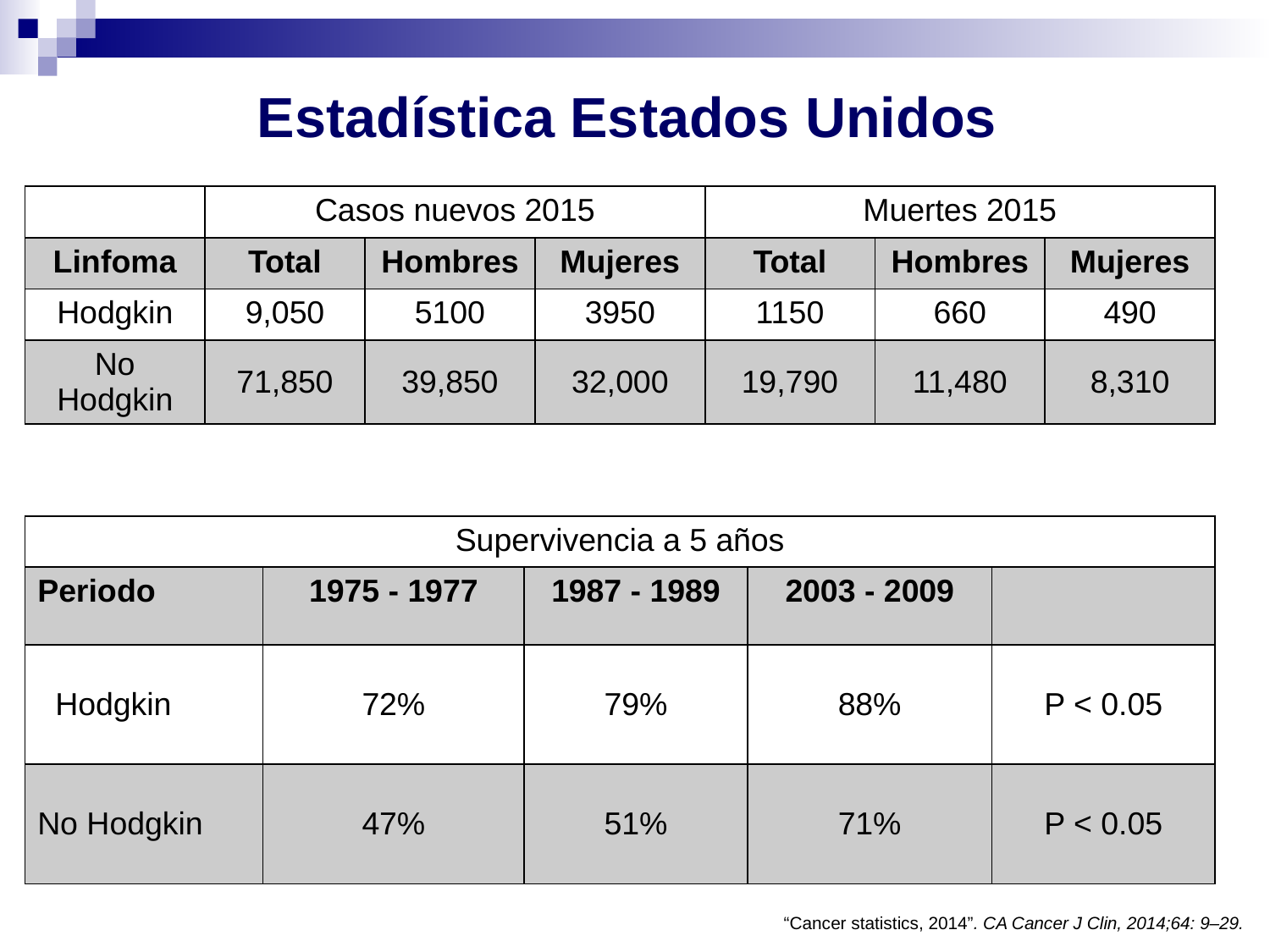

# Estadística Estados Unidos
|  | Casos nuevos 2015 |  |  | Muertes 2015 |  |  |
| --- | --- | --- | --- | --- | --- | --- |
| Linfoma | Total | Hombres | Mujeres | Total | Hombres | Mujeres |
| Hodgkin | 9,050 | 5100 | 3950 | 1150 | 660 | 490 |
| No Hodgkin | 71,850 | 39,850 | 32,000 | 19,790 | 11,480 | 8,310 |
| Supervivencia a 5 años |  |  |  |  |
| --- | --- | --- | --- | --- |
| Periodo | 1975 - 1977 | 1987 - 1989 | 2003 - 2009 |  |
| Hodgkin | 72% | 79% | 88% | P < 0.05 |
| No Hodgkin | 47% | 51% | 71% | P < 0.05 |
“Cancer statistics, 2014”. CA Cancer J Clin, 2014;64: 9–29.